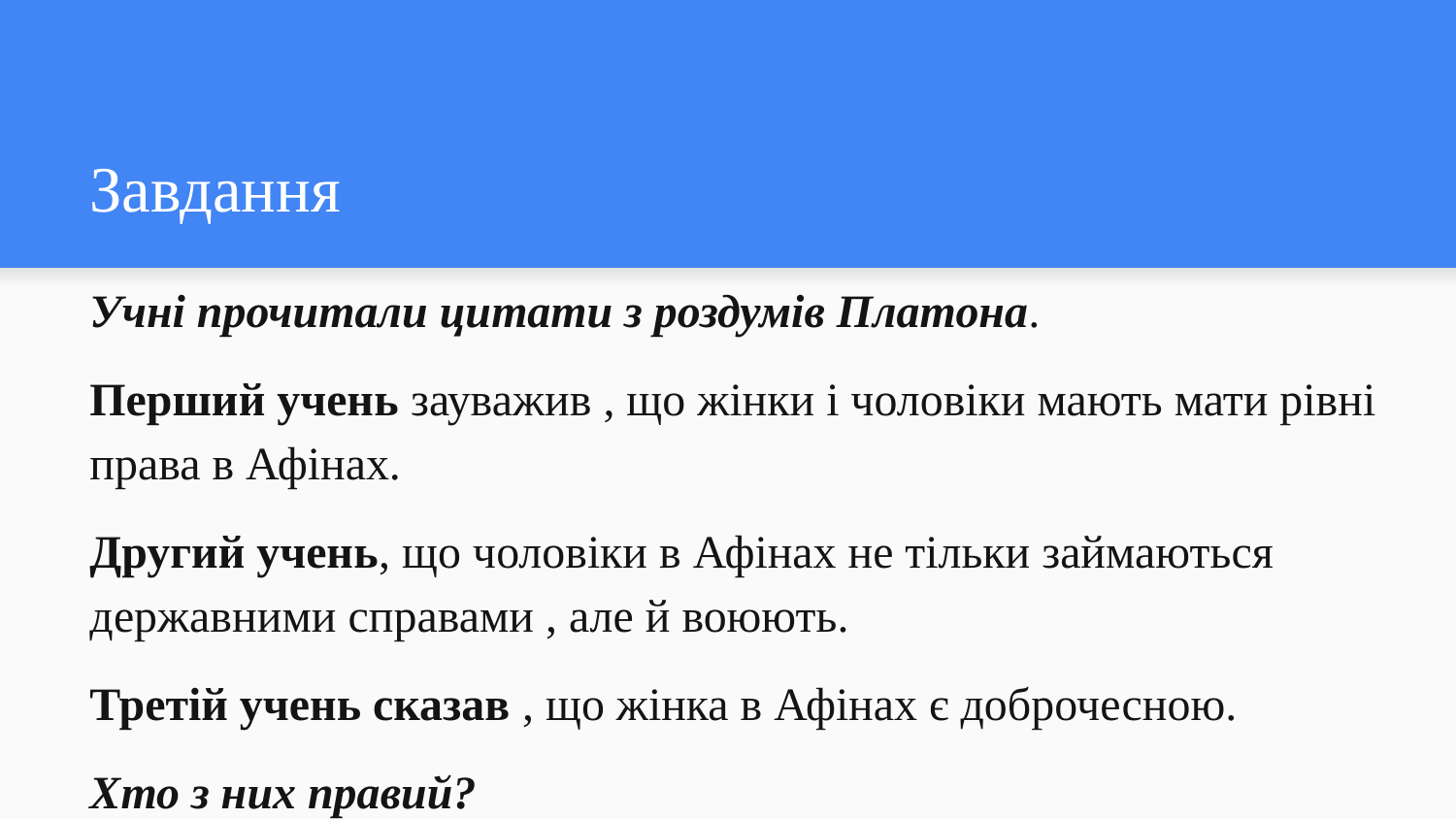

# Завдання
Учні прочитали цитати з роздумів Платона.
Перший учень зауважив , що жінки і чоловіки мають мати рівні права в Афінах.
Другий учень, що чоловіки в Афінах не тільки займаються державними справами , але й воюють.
Третій учень сказав , що жінка в Афінах є доброчесною.
Хто з них правий?